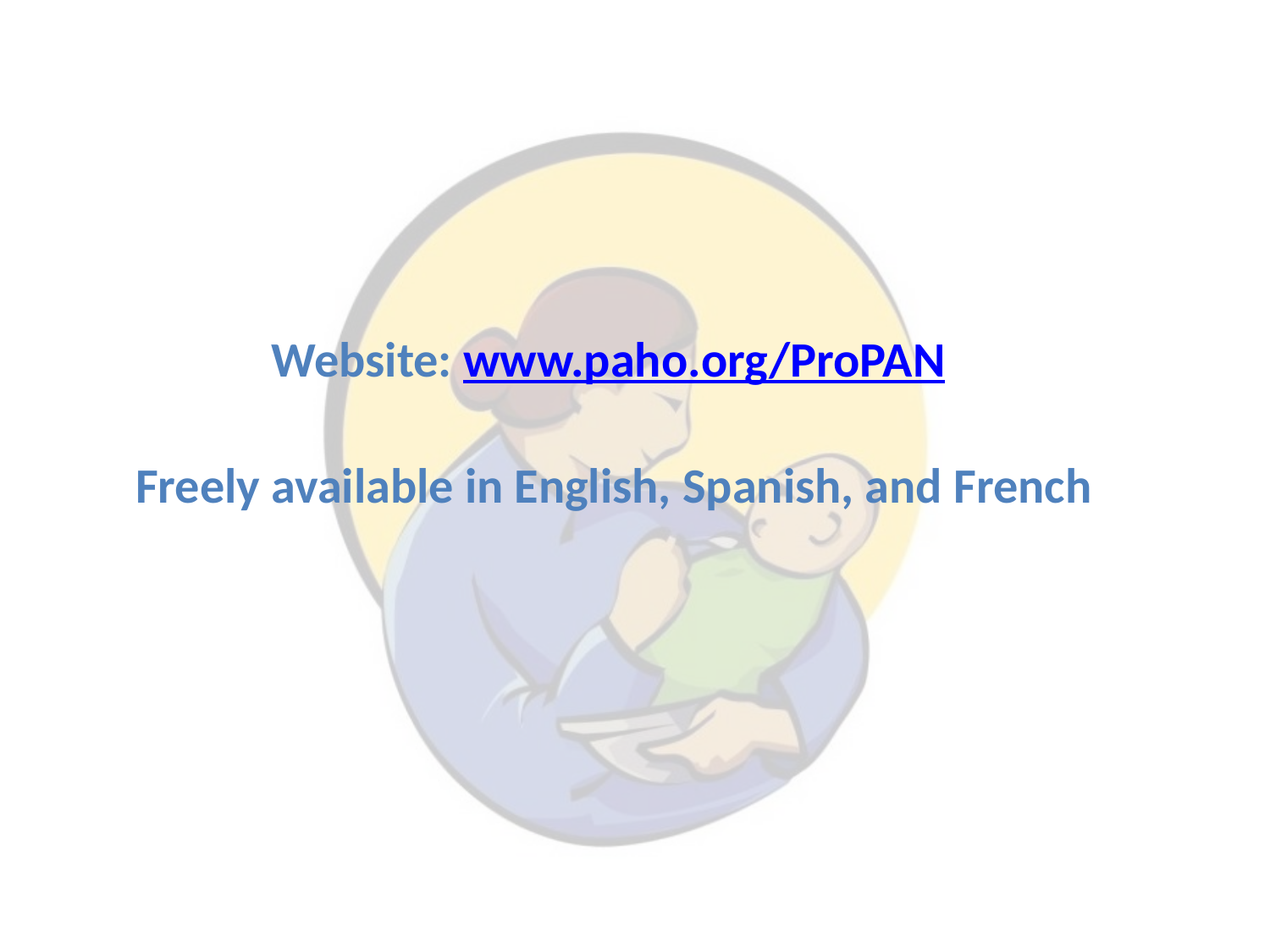

Website: www.paho.org/ProPAN

Freely available in English, Spanish, and French